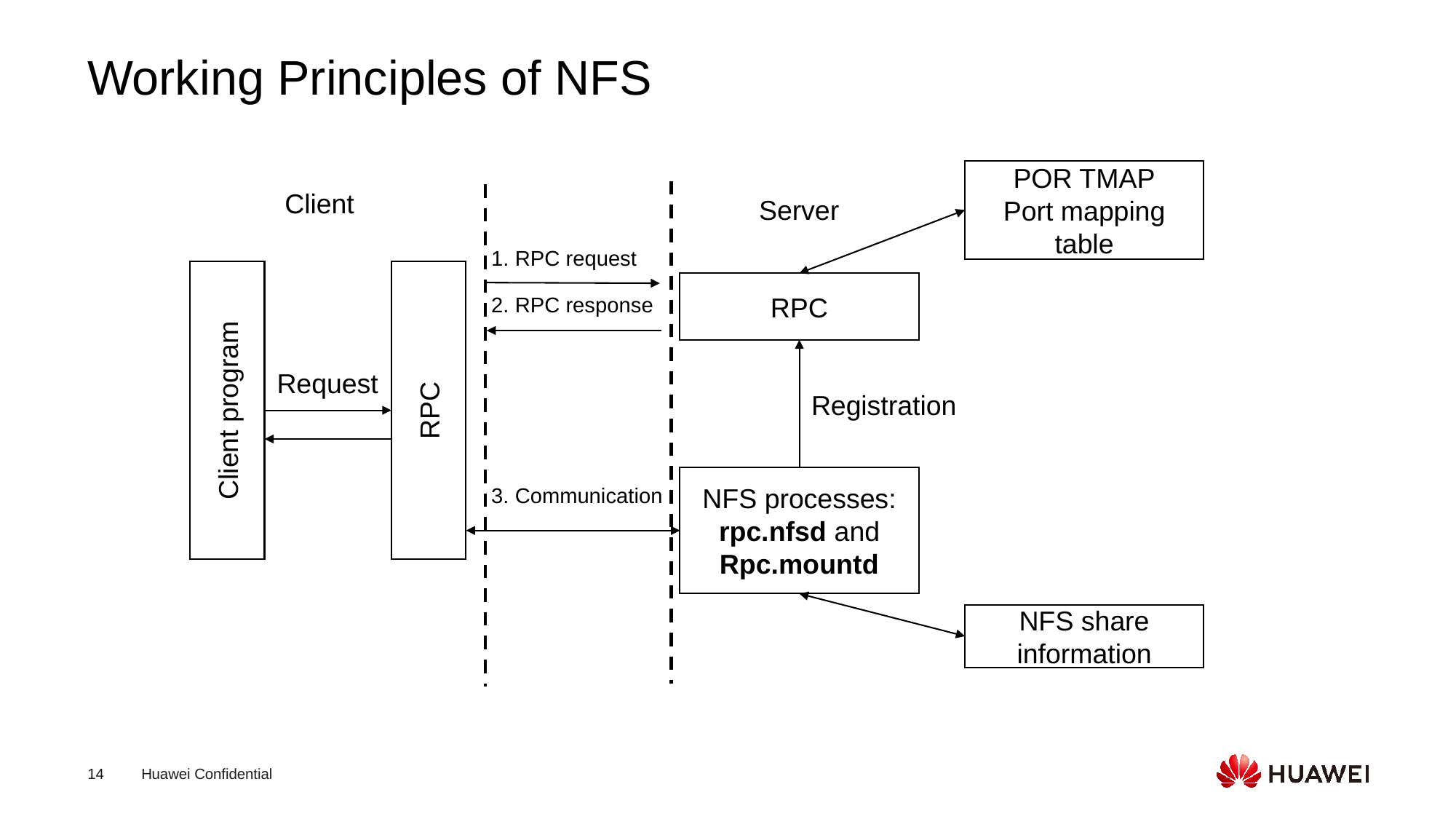

# Working Principles of NFS
POR TMAP
Port mapping table
Client
Server
1. RPC request
Client program
RPC
RPC
2. RPC response
Request
Registration
NFS processes:
rpc.nfsd and Rpc.mountd
3. Communication
NFS share information